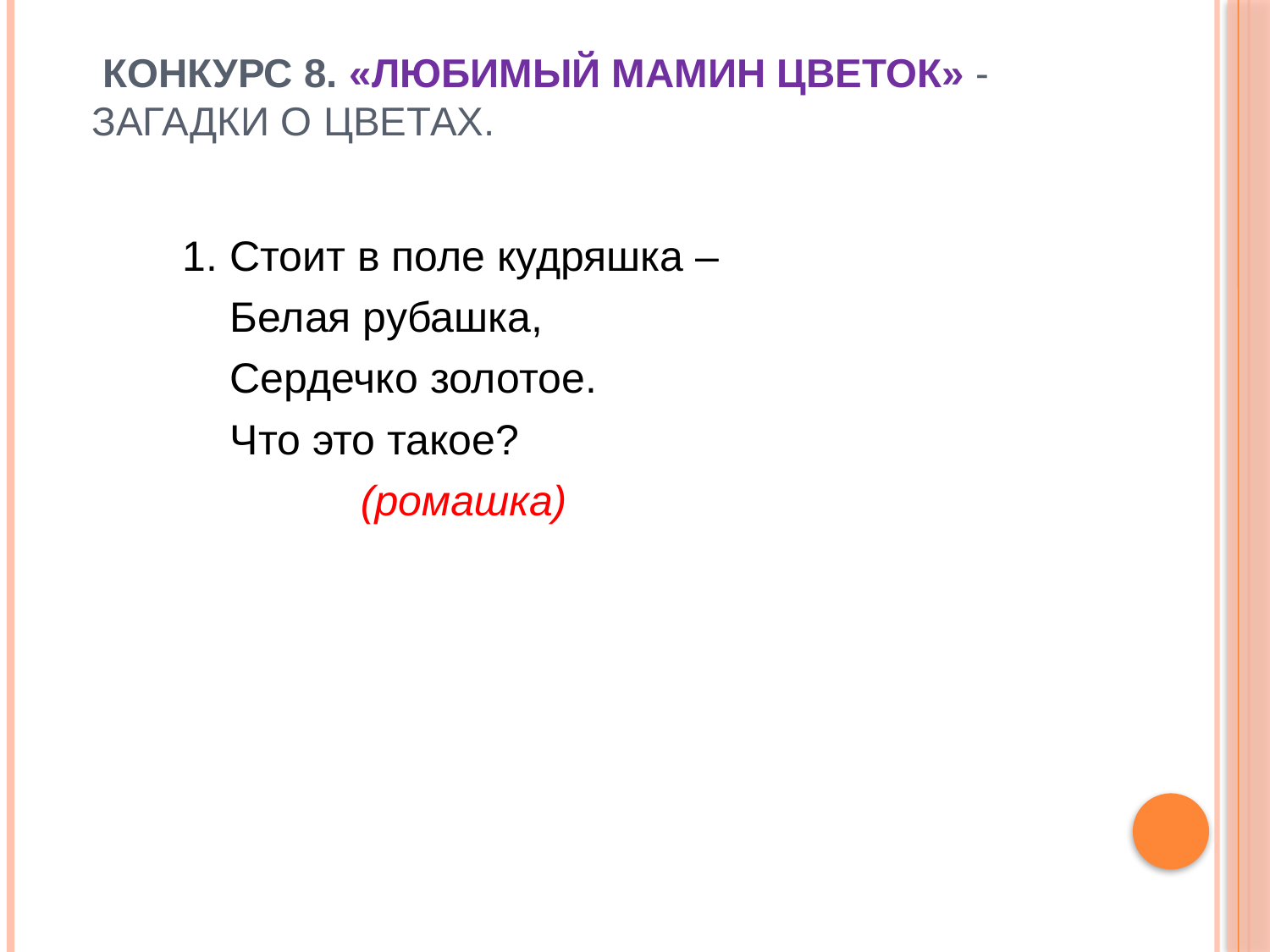

# Конкурс 8. «Любимый мамин цветок» - загадки о цветах.
         1. Стоит в поле кудряшка –
             Белая рубашка,
             Сердечко золотое.
             Что это такое?
                        (ромашка)